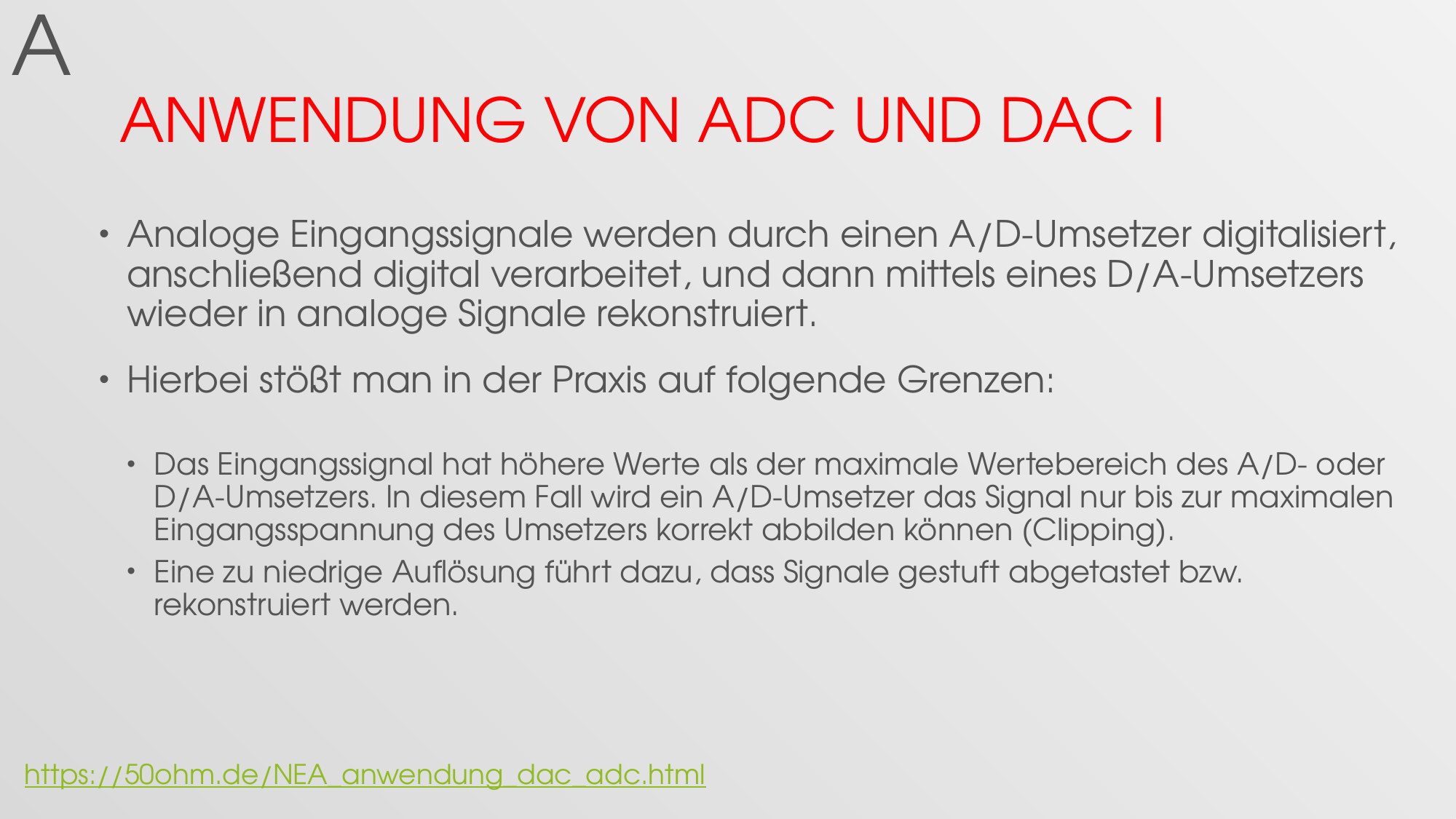

A
# Anwendung von ADC und DAC I
Analoge Eingangssignale werden durch einen A/D-Umsetzer digitalisiert, anschließend digital verarbeitet, und dann mittels eines D/A-Umsetzers wieder in analoge Signale rekonstruiert.
Hierbei stößt man in der Praxis auf folgende Grenzen:
Das Eingangssignal hat höhere Werte als der maximale Wertebereich des A/D- oder D/A-Umsetzers. In diesem Fall wird ein A/D-Umsetzer das Signal nur bis zur maximalen Eingangsspannung des Umsetzers korrekt abbilden können (Clipping).
Eine zu niedrige Auflösung führt dazu, dass Signale gestuft abgetastet bzw. rekonstruiert werden.

https://50ohm.de/NEA_anwendung_dac_adc.html